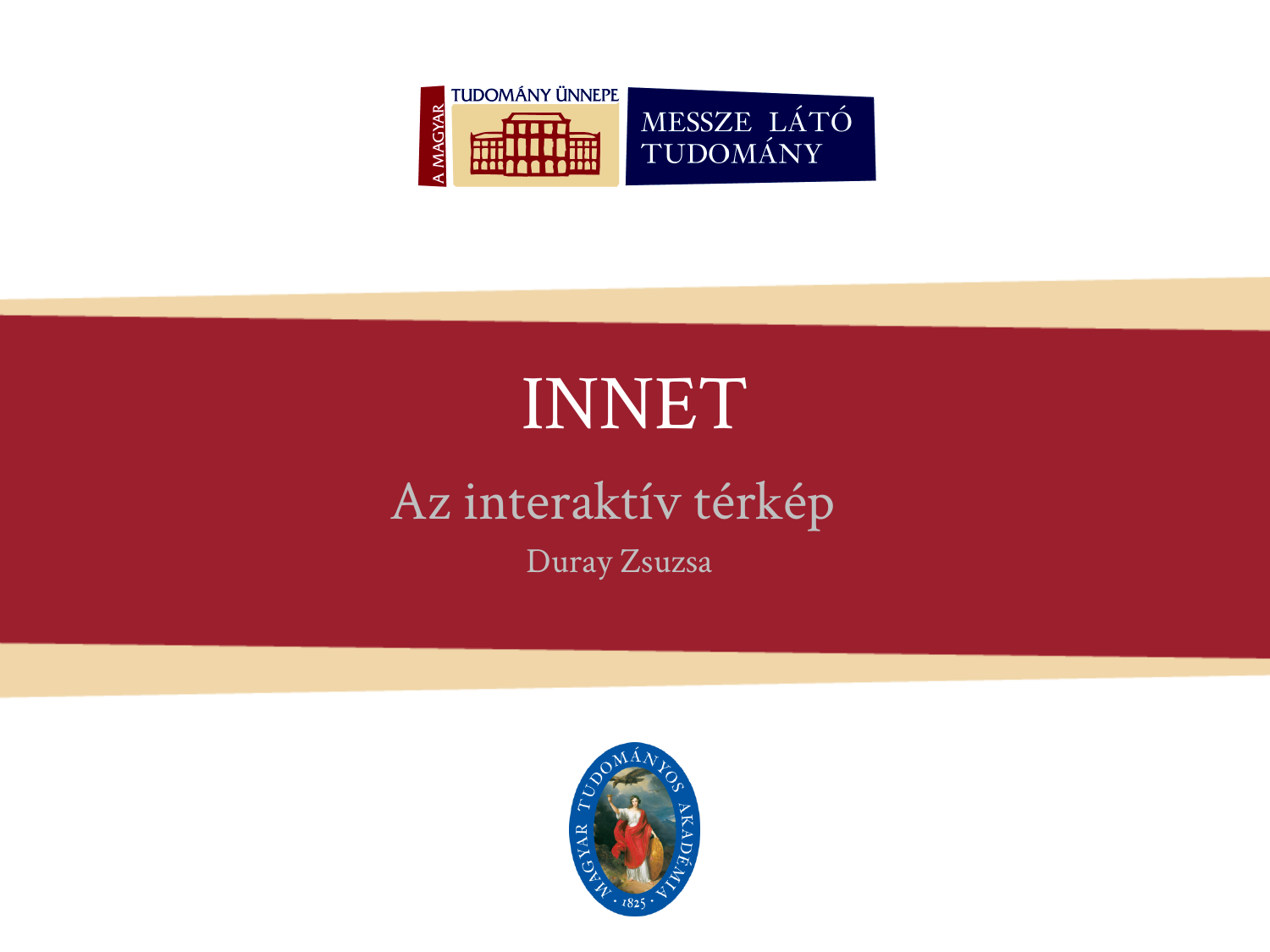

# INNET
Az interaktív térkép
Duray Zsuzsa